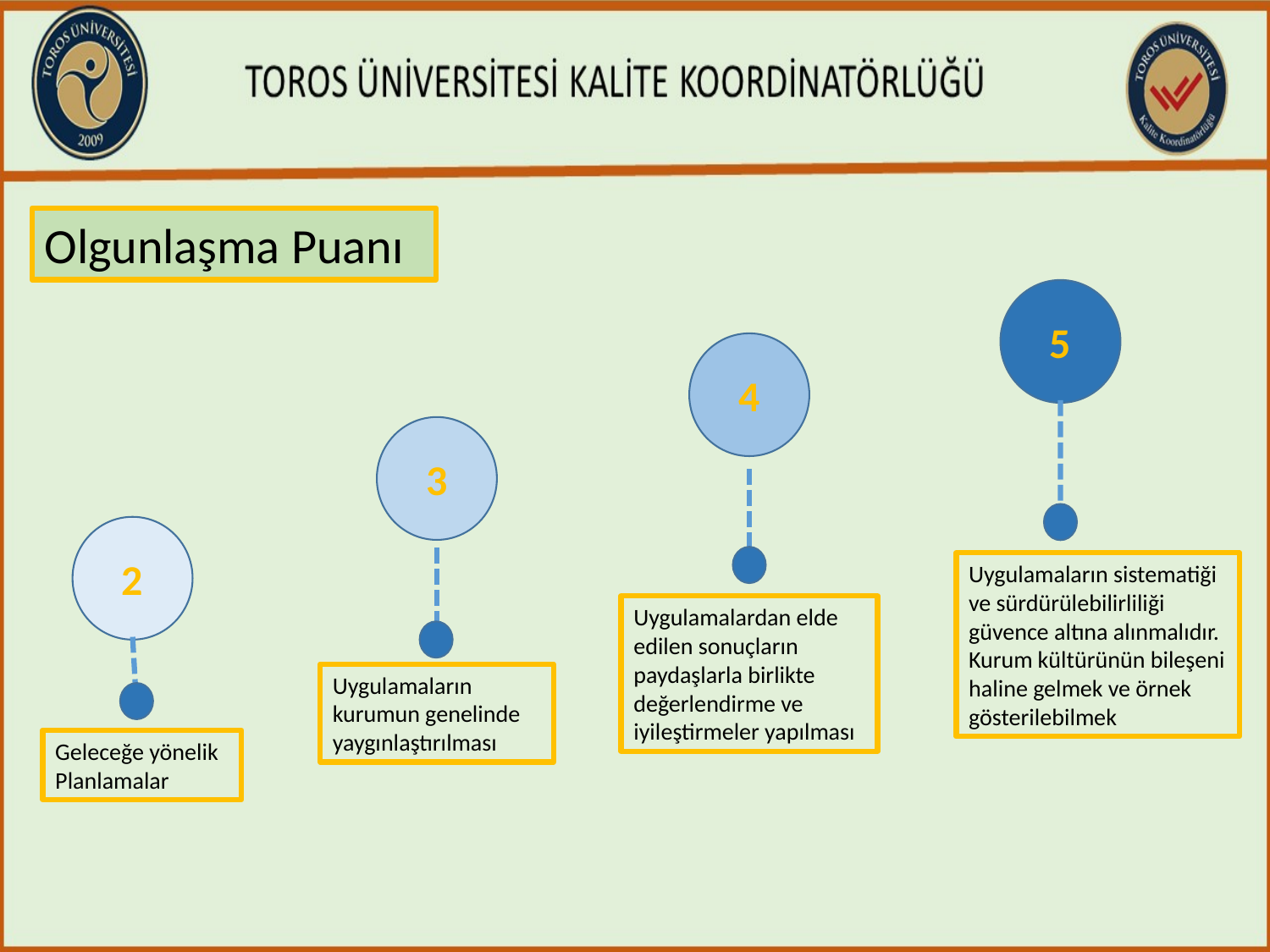

Olgunlaşma Puanı
5
4
3

2

Uygulamaların sistematiği ve sürdürülebilirliliği güvence altına alınmalıdır. Kurum kültürünün bileşeni haline gelmek ve örnek gösterilebilmek
Uygulamalardan elde edilen sonuçların paydaşlarla birlikte değerlendirme ve iyileştirmeler yapılması

Uygulamaların kurumun genelinde yaygınlaştırılması

Geleceğe yönelik Planlamalar